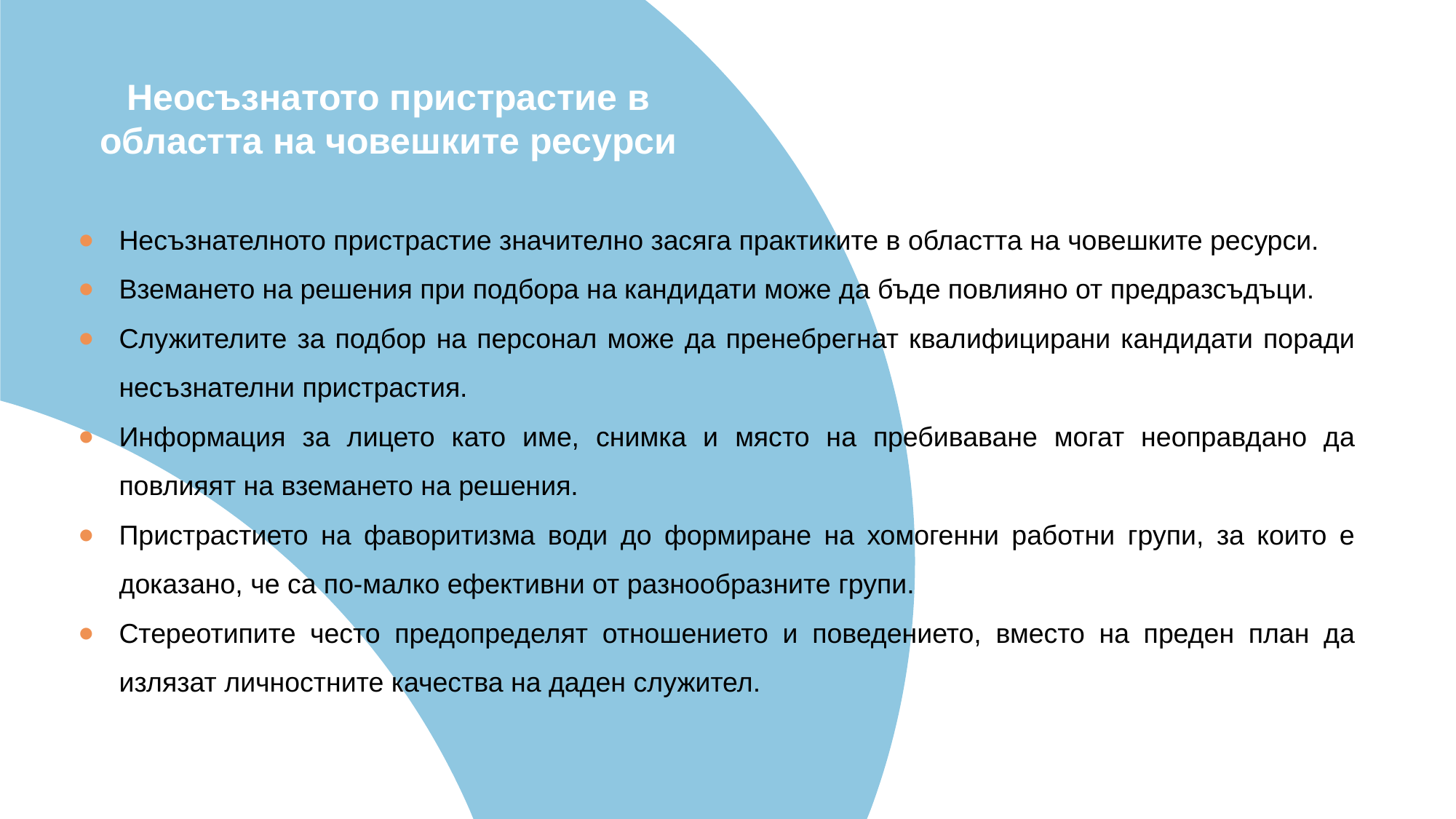

Неосъзнатото пристрастие в областта на човешките ресурси
Несъзнателното пристрастие значително засяга практиките в областта на човешките ресурси.
Вземането на решения при подбора на кандидати може да бъде повлияно от предразсъдъци.
Служителите за подбор на персонал може да пренебрегнат квалифицирани кандидати поради несъзнателни пристрастия.
Информация за лицето като име, снимка и място на пребиваване могат неоправдано да повлияят на вземането на решения.
Пристрастието на фаворитизма води до формиране на хомогенни работни групи, за които е доказано, че са по-малко ефективни от разнообразните групи.
Стереотипите често предопределят отношението и поведението, вместо на преден план да излязат личностните качества на даден служител.